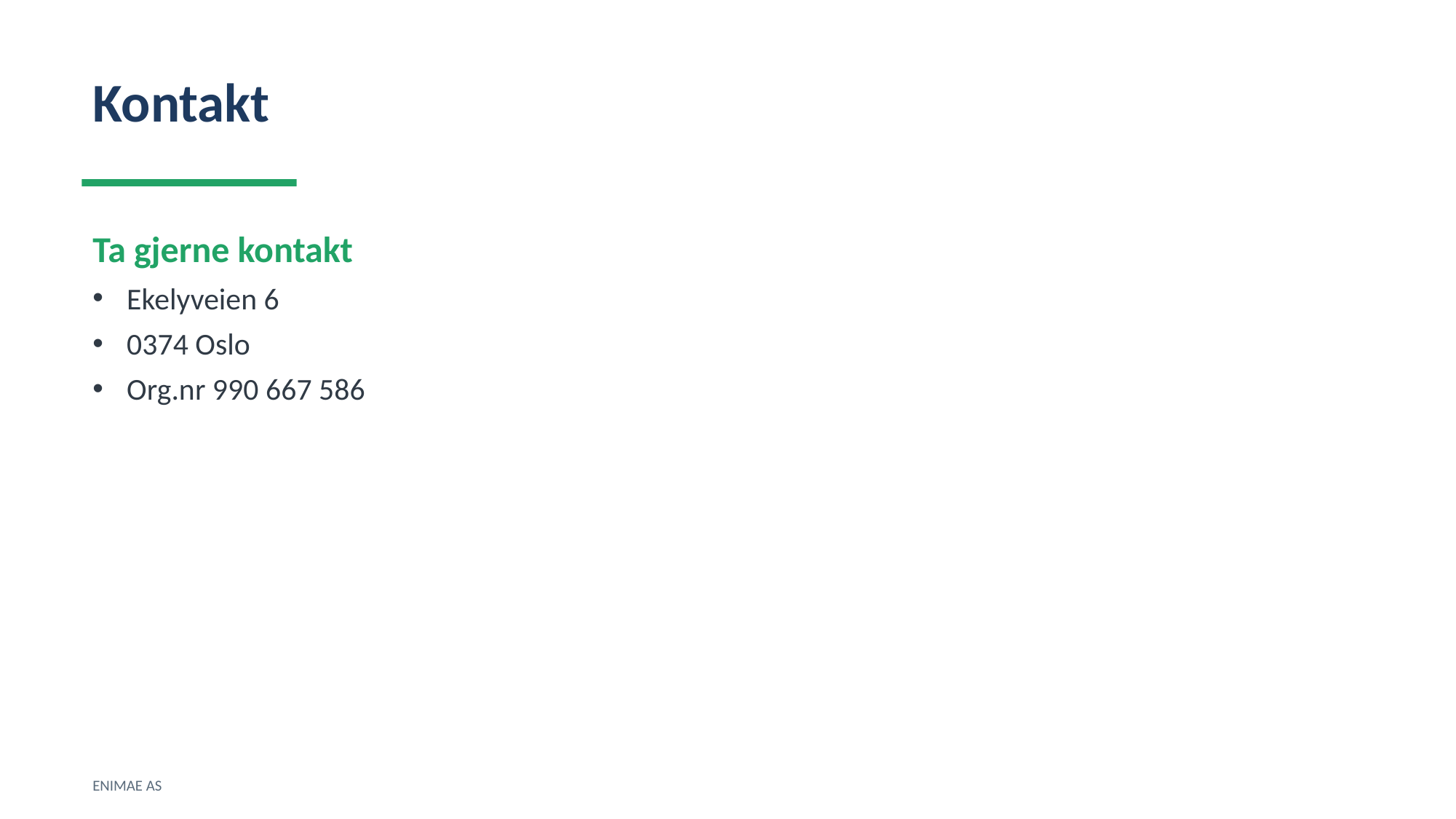

Kontakt

Ta gjerne kontakt
Ekelyveien 6
0374 Oslo
Org.nr 990 667 586
ENIMAE AS